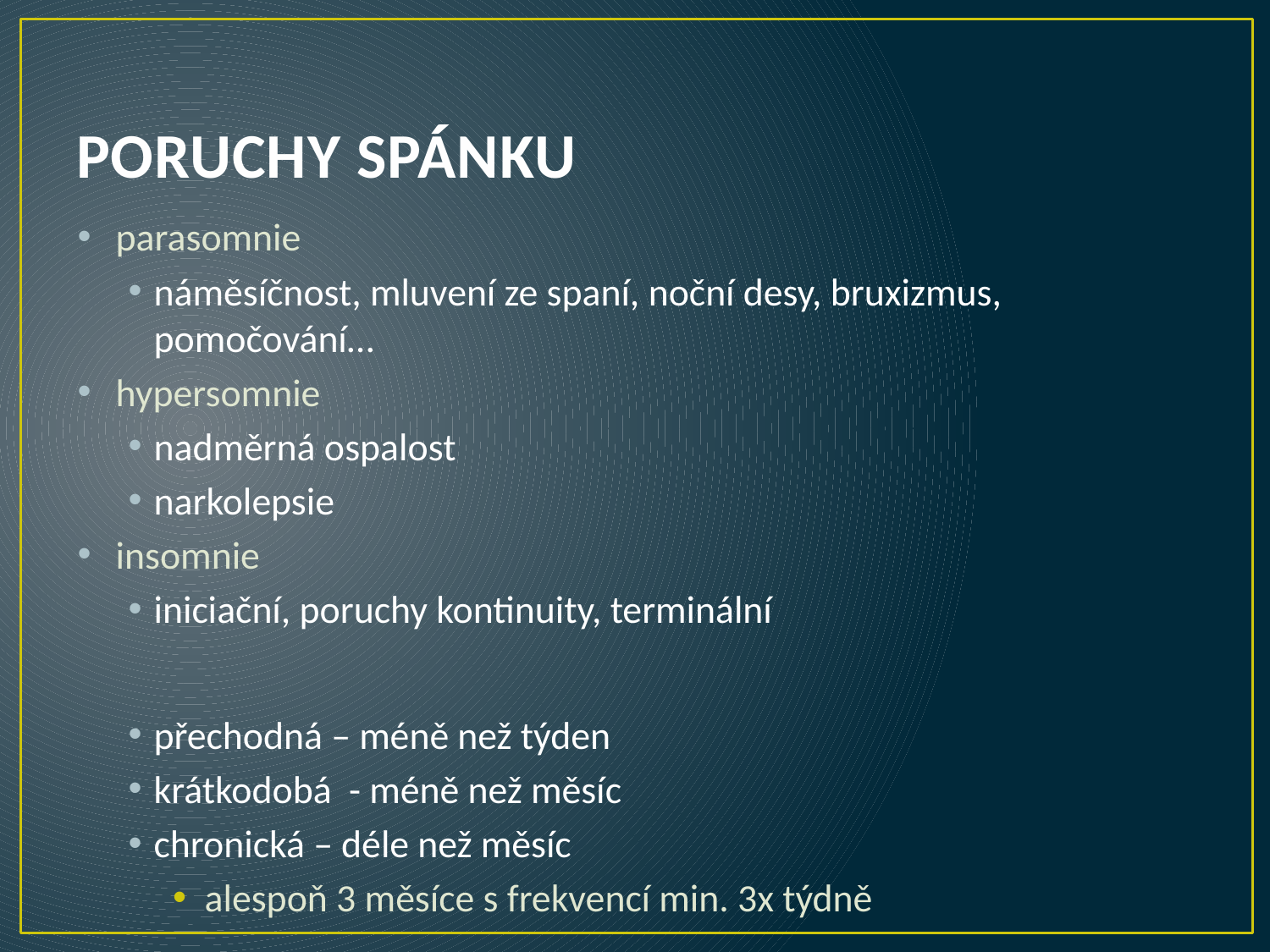

# PORUCHY SPÁNKU
parasomnie
náměsíčnost, mluvení ze spaní, noční desy, bruxizmus, pomočování…
hypersomnie
nadměrná ospalost
narkolepsie
insomnie
iniciační, poruchy kontinuity, terminální

přechodná – méně než týden
krátkodobá  - méně než měsíc
chronická – déle než měsíc
alespoň 3 měsíce s frekvencí min. 3x týdně